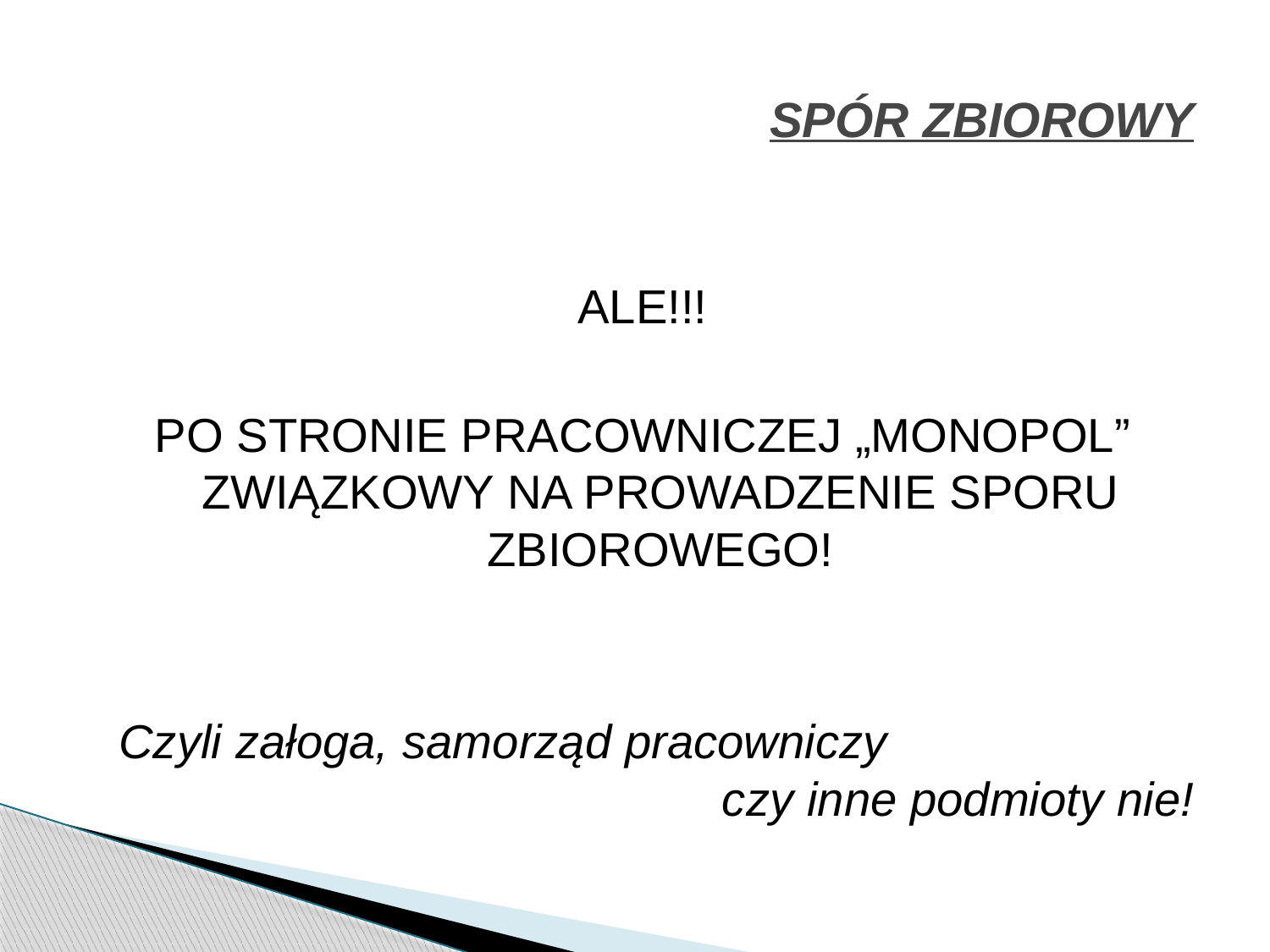

# SPÓR ZBIOROWY

ALE!!!

PO STRONIE PRACOWNICZEJ „MONOPOL” ZWIĄZKOWY NA PROWADZENIE SPORU ZBIOROWEGO!

Czyli załoga, samorząd pracowniczy                        czy inne podmioty nie!